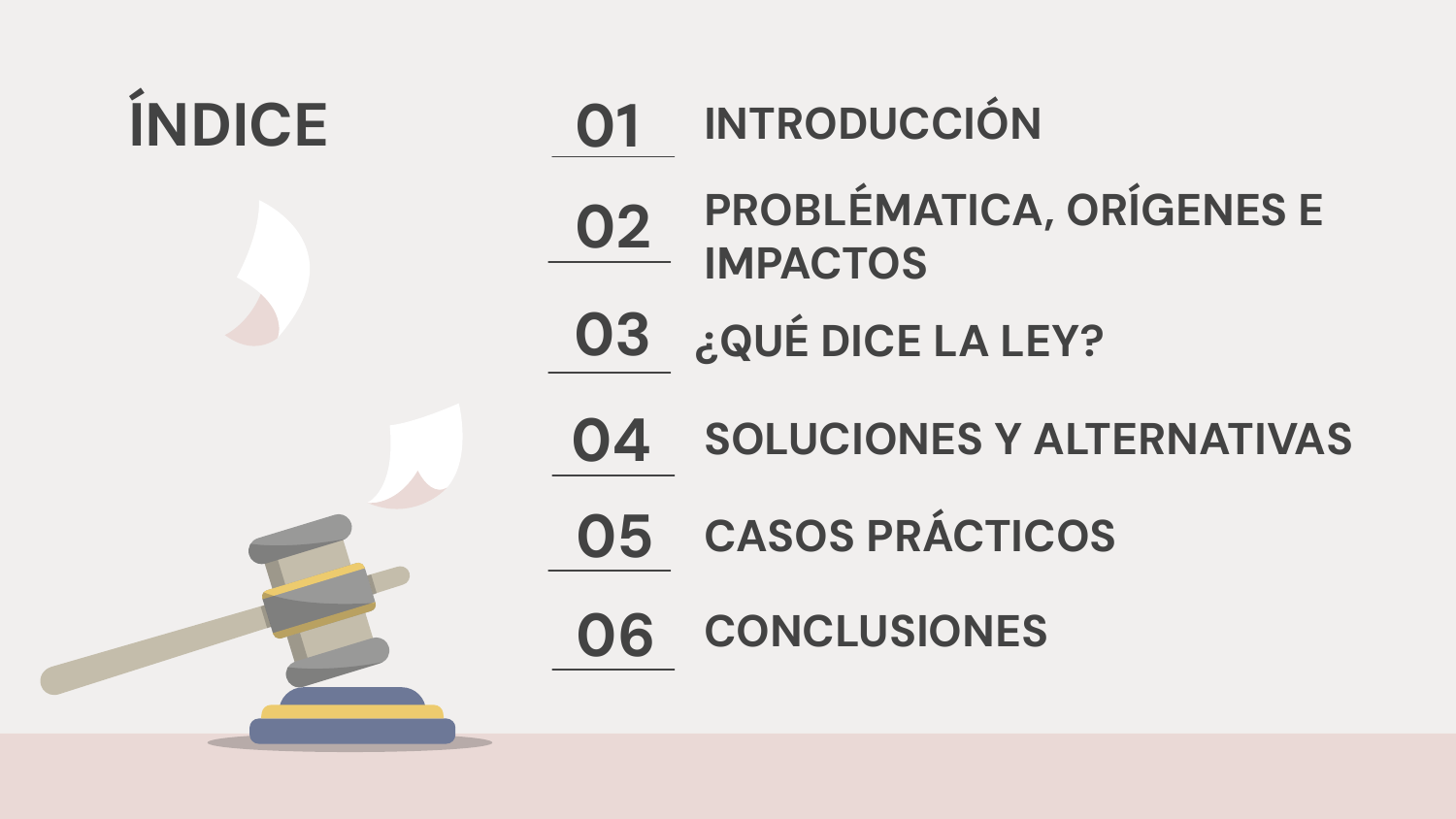

ÍNDICE
01
INTRODUCCIÓN
02

PROBLÉMATICA, ORÍGENES E IMPACTOS
03
¿QUÉ DICE LA LEY?
04
SOLUCIONES Y ALTERNATIVAS
# 05
CASOS PRÁCTICOS
06
CONCLUSIONES